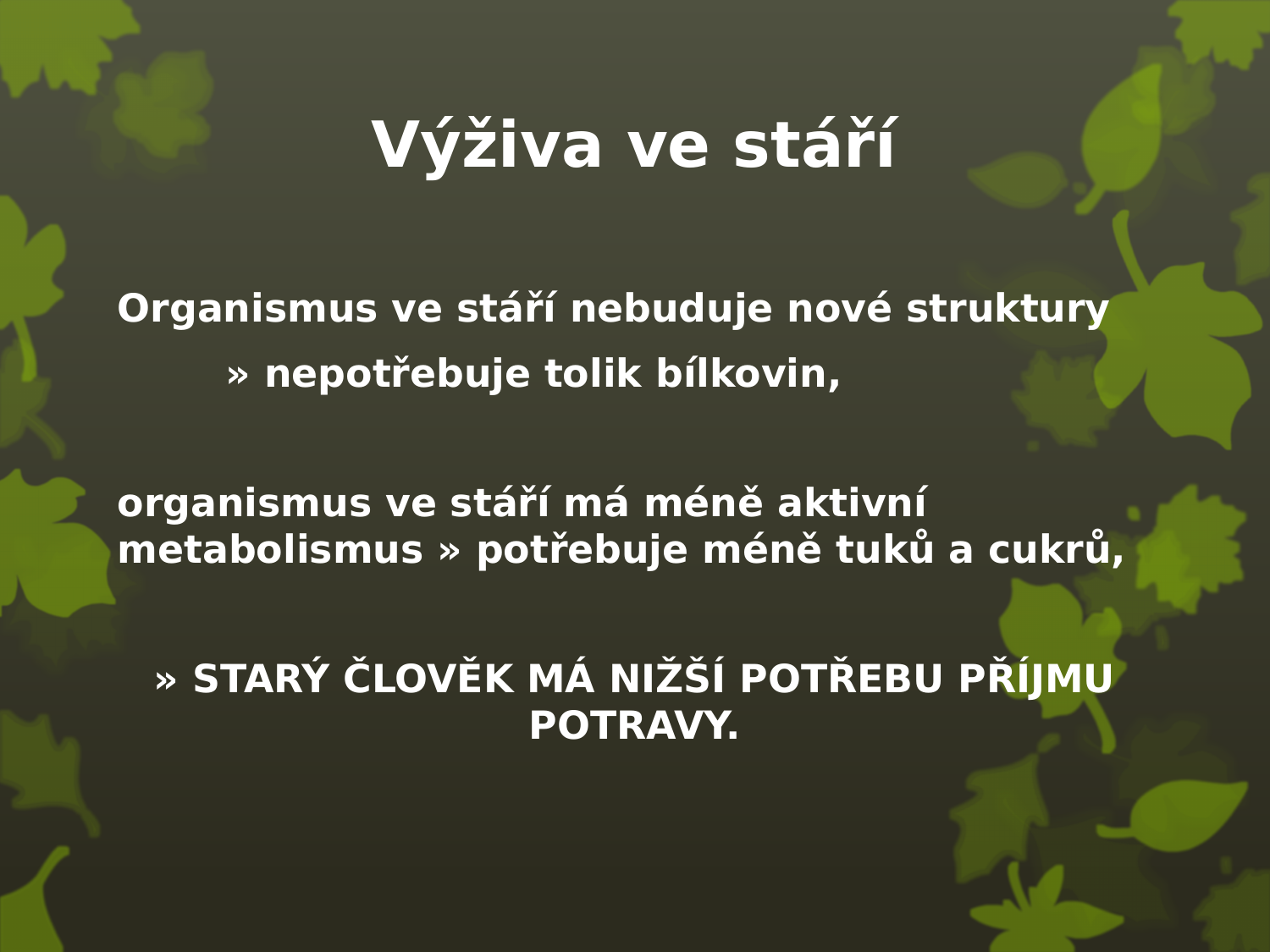

# Výživa ve stáří

Organismus ve stáří nebuduje nové struktury
        » nepotřebuje tolik bílkovin,

organismus ve stáří má méně aktivní  metabolismus » potřebuje méně tuků a cukrů,

» STARÝ ČLOVĚK MÁ NIŽŠÍ POTŘEBU PŘÍJMU POTRAVY.